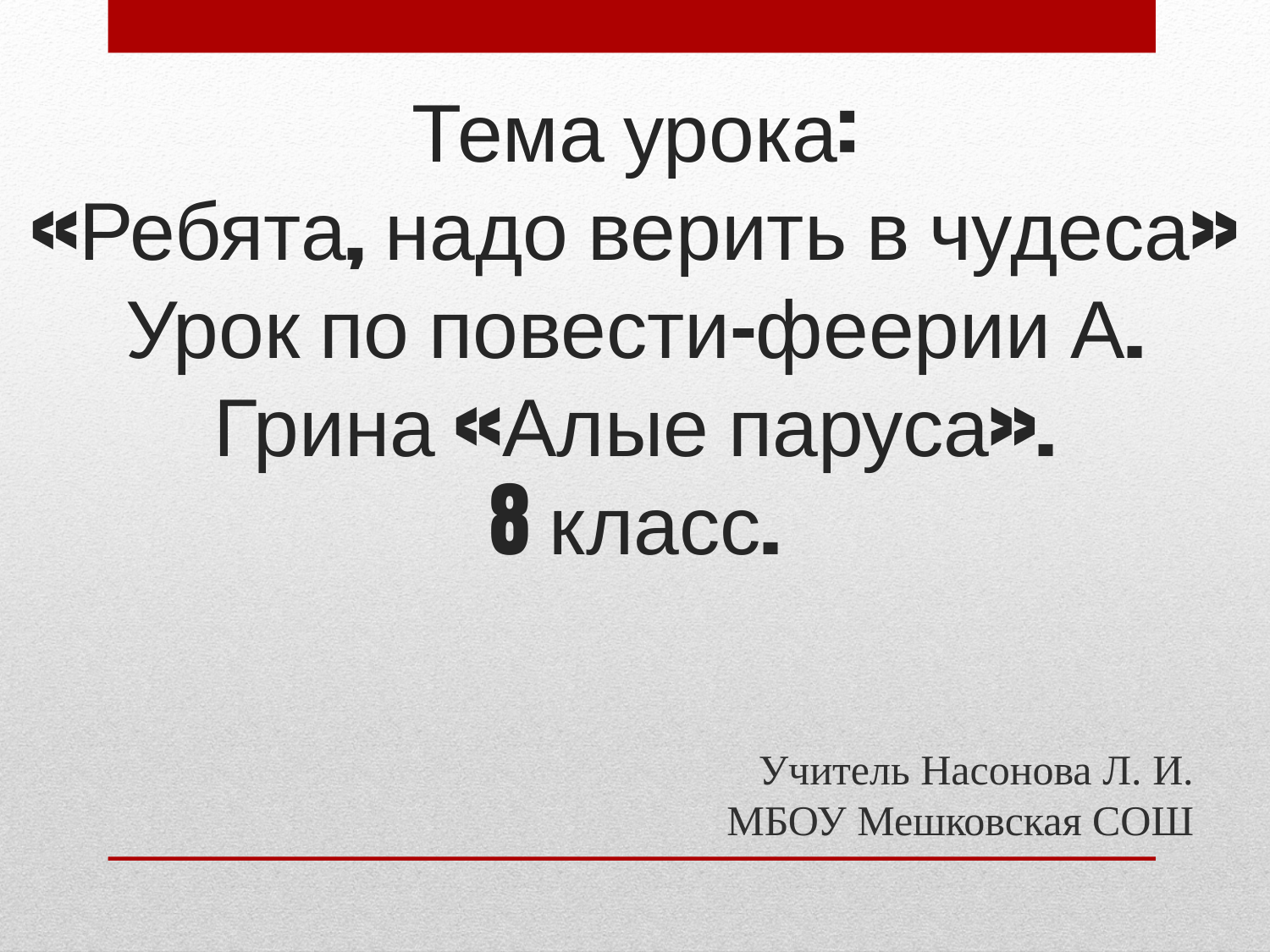

# Тема урока: «Ребята, надо верить в чудеса» Урок по повести-феерии А. Грина «Алые паруса». 8 класс.
Учитель Насонова Л. И.
МБОУ Мешковская СОШ